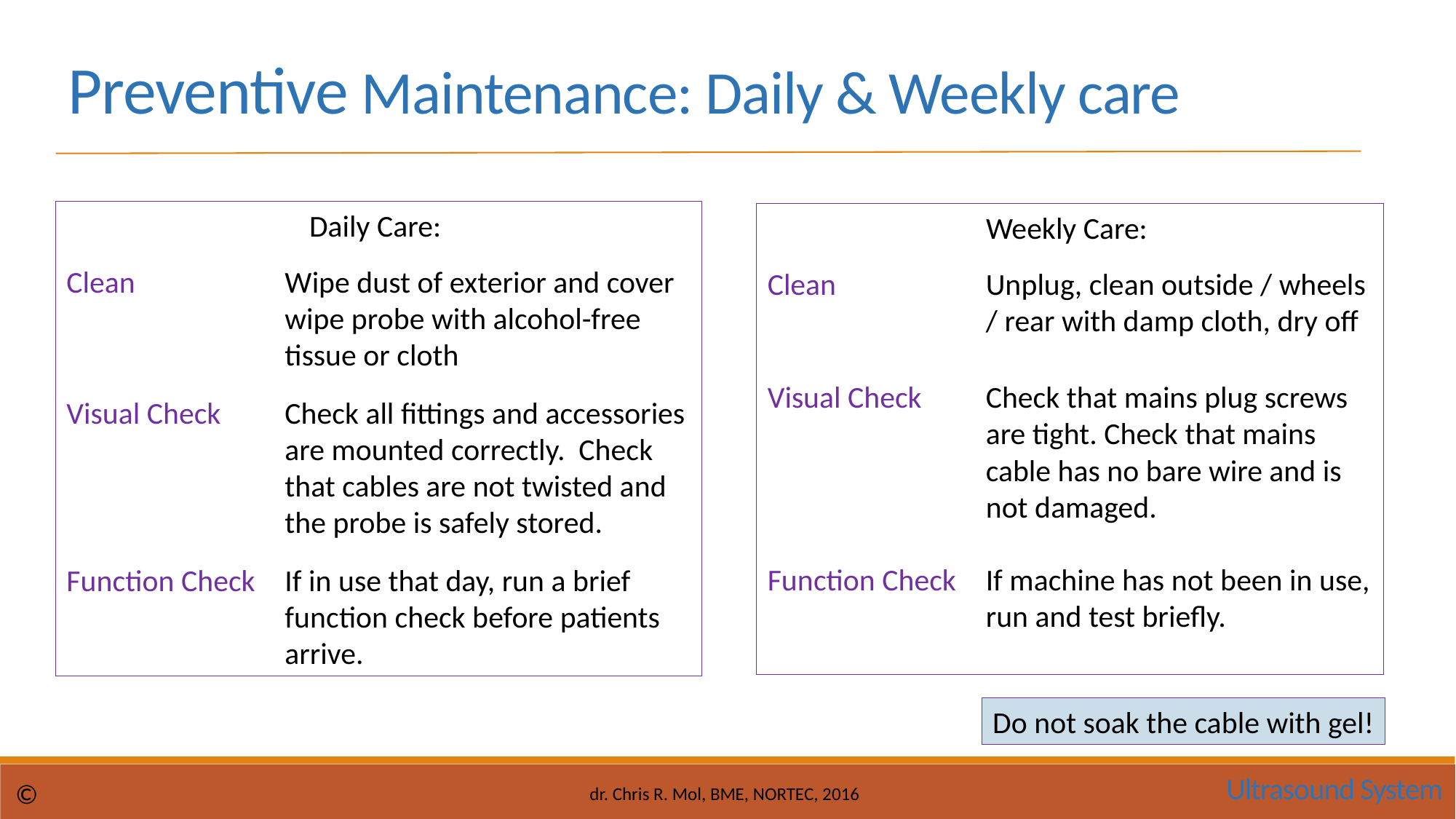

Preventive Maintenance: Daily & Weekly care
Daily Care:

Clean		Wipe dust of exterior and cover
		wipe probe with alcohol-free 		tissue or cloth

Visual Check	Check all fittings and accessories 		are mounted correctly.  Check 		that cables are not twisted and 		the probe is safely stored.

Function Check	If in use that day, run a brief 		function check before patients 		arrive.
Weekly Care:

Clean		Unplug, clean outside / wheels 		/ rear with damp cloth, dry off

Visual Check	Check that mains plug screws 		are tight. Check that mains 		cable has no bare wire and is 		not damaged.

Function Check	If machine has not been in use, 		run and test briefly.

Do not soak the cable with gel!
Ultrasound System
©
dr. Chris R. Mol, BME, NORTEC, 2016